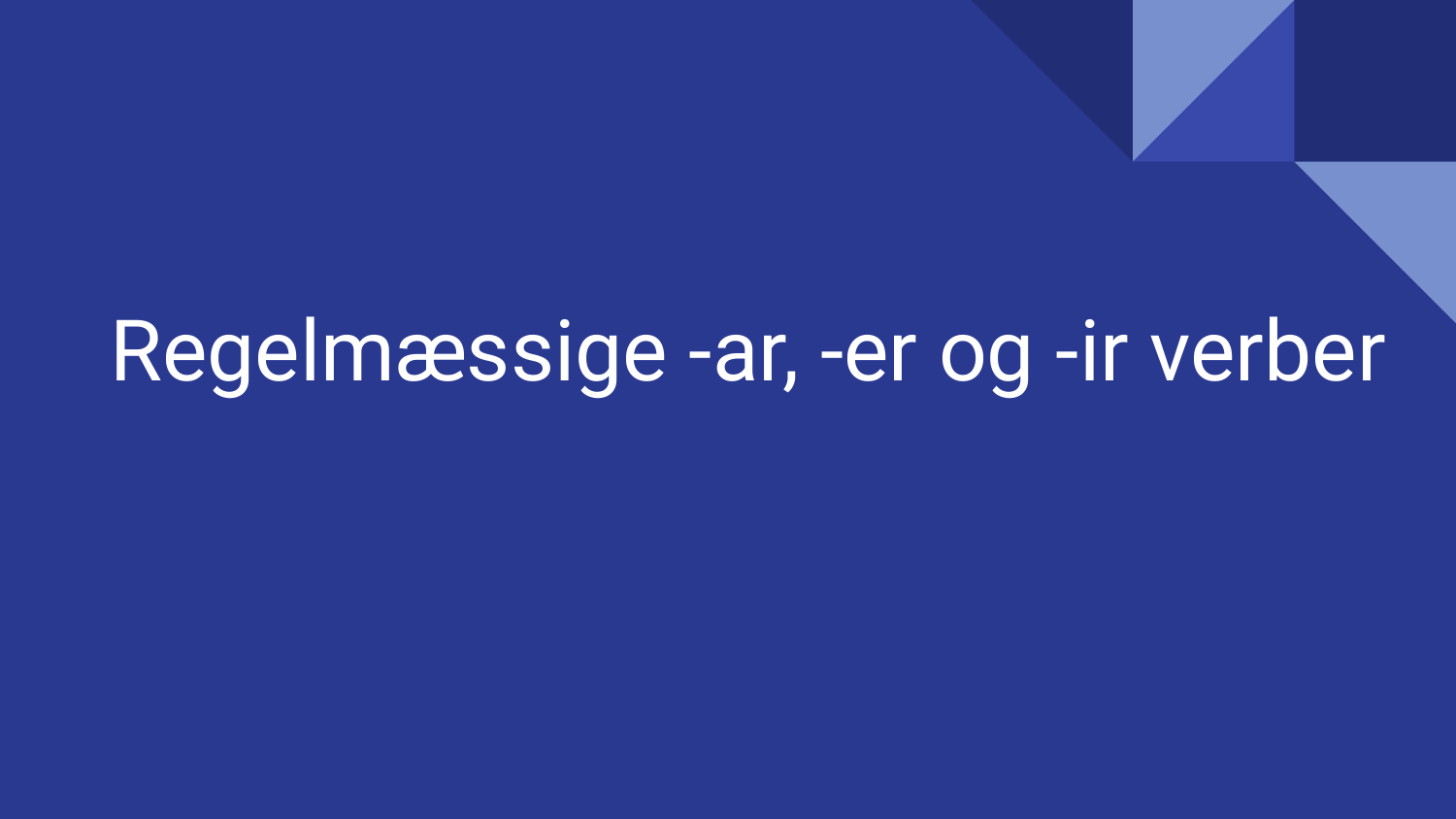

# Regelmæssige -ar, -er og -ir verber